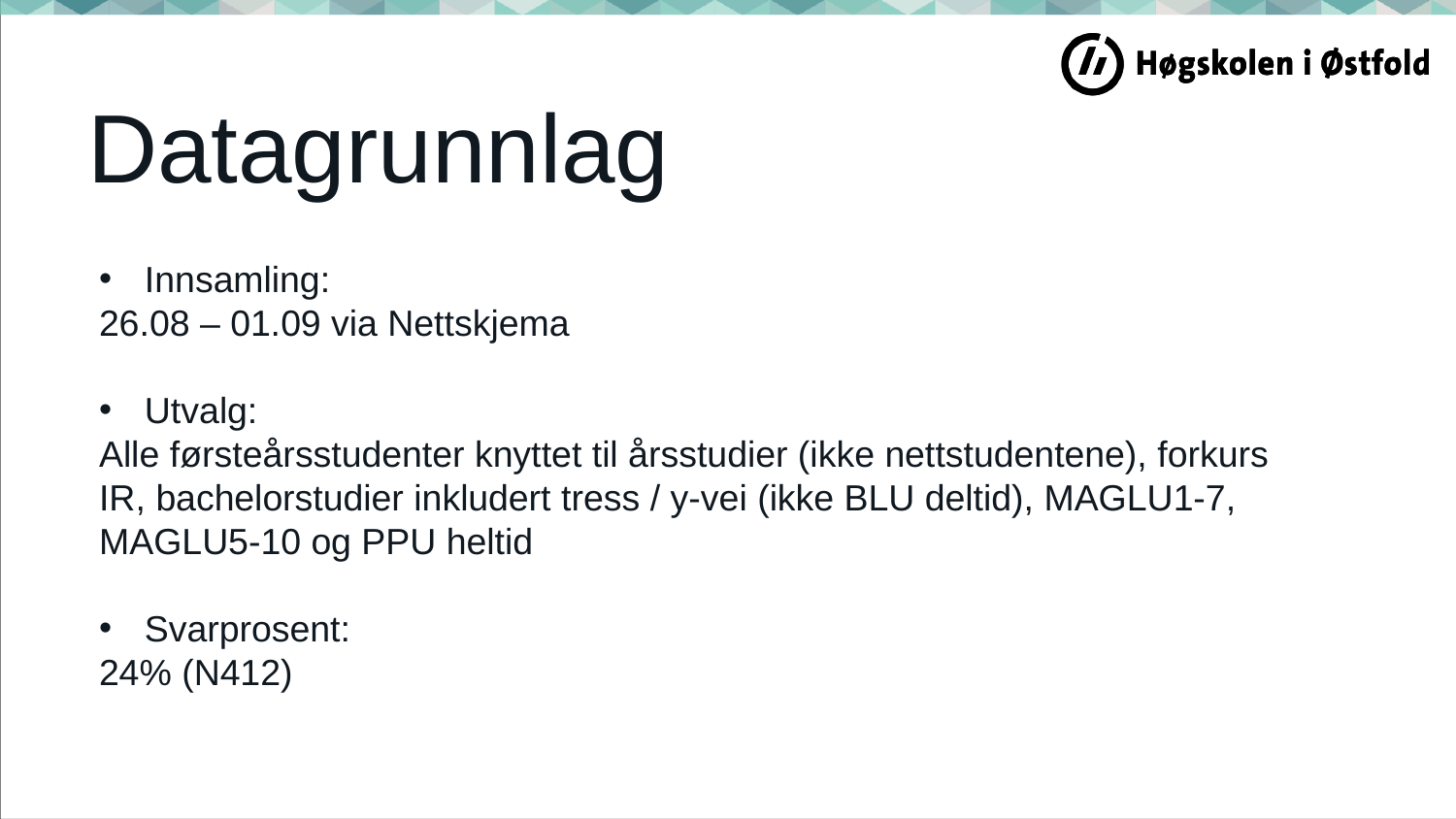

# Datagrunnlag

Innsamling:
26.08 – 01.09 via Nettskjema

Utvalg:
Alle førsteårsstudenter knyttet til årsstudier (ikke nettstudentene), forkurs IR, bachelorstudier inkludert tress / y-vei (ikke BLU deltid), MAGLU1-7, MAGLU5-10 og PPU heltid

Svarprosent:
24% (N412)